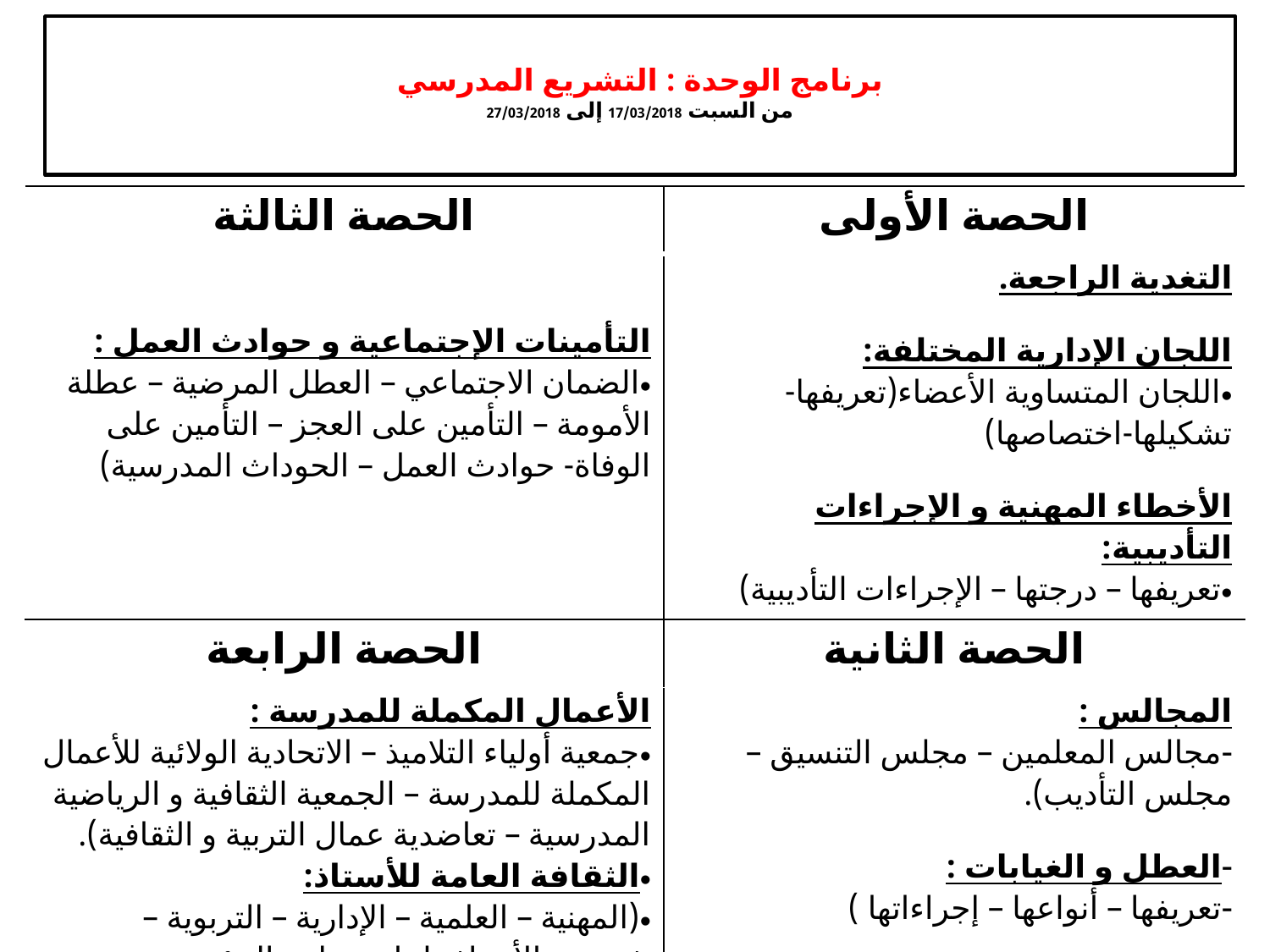

# برنامج الوحدة : التشريع المدرسي من السبت 17/03/2018 إلى 27/03/2018
| الحصة الثالثة | الحصة الأولى |
| --- | --- |
| التأمينات الإجتماعية و حوادث العمل : الضمان الاجتماعي – العطل المرضية – عطلة الأمومة – التأمين على العجز – التأمين على الوفاة- حوادث العمل – الحوداث المدرسية) | التغدية الراجعة. اللجان الإدارية المختلفة: اللجان المتساوية الأعضاء(تعريفها- تشكيلها-اختصاصها) الأخطاء المهنية و الإجراءات التأديبية: تعريفها – درجتها – الإجراءات التأديبية) |
| الحصة الرابعة | الحصة الثانية |
| الأعمال المكملة للمدرسة : جمعية أولياء التلاميذ – الاتحادية الولائية للأعمال المكملة للمدرسة – الجمعية الثقافية و الرياضية المدرسية – تعاضدية عمال التربية و الثقافية). الثقافة العامة للأستاذ: (المهنية – العلمية – الإدارية – التربوية – شخصية الأستاذ داخل و خارج المؤسسة – علاقته مع شركاء المدرسة). | المجالس : مجالس المعلمين – مجلس التنسيق – مجلس التأديب). العطل و الغيابات : تعريفها – أنواعها – إجراءاتها ) |
5